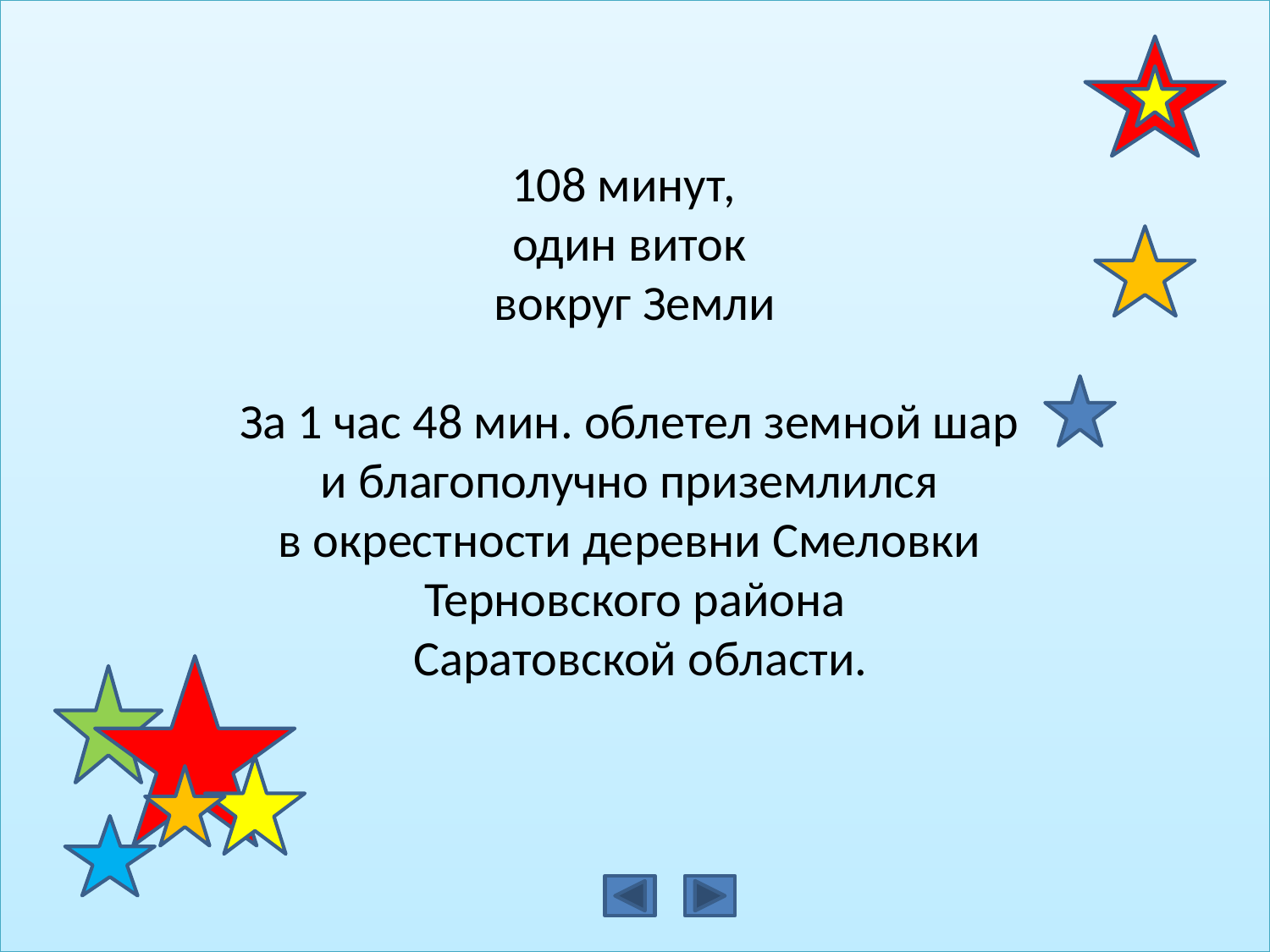

108 минут,
один виток
вокруг Земли

За 1 час 48 мин. облетел земной шар
и благополучно приземлился
в окрестности деревни Смеловки
Терновского района
 Саратовской области.

#